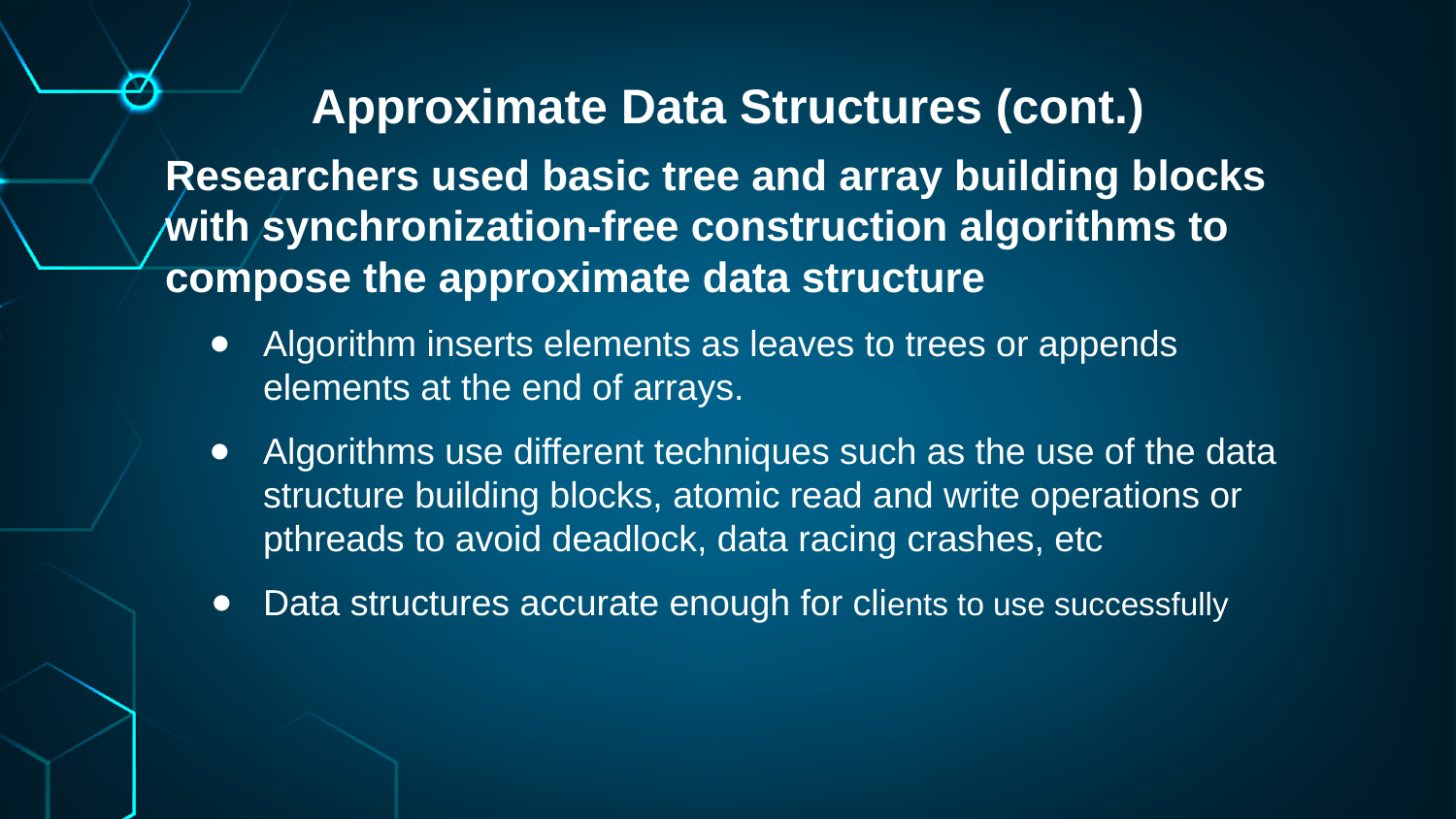

# Approximate Data Structures (cont.)
Researchers used basic tree and array building blocks with synchronization-free construction algorithms to compose the approximate data structure
Algorithm inserts elements as leaves to trees or appends elements at the end of arrays.
Algorithms use different techniques such as the use of the data structure building blocks, atomic read and write operations or pthreads to avoid deadlock, data racing crashes, etc
Data structures accurate enough for clients to use successfully